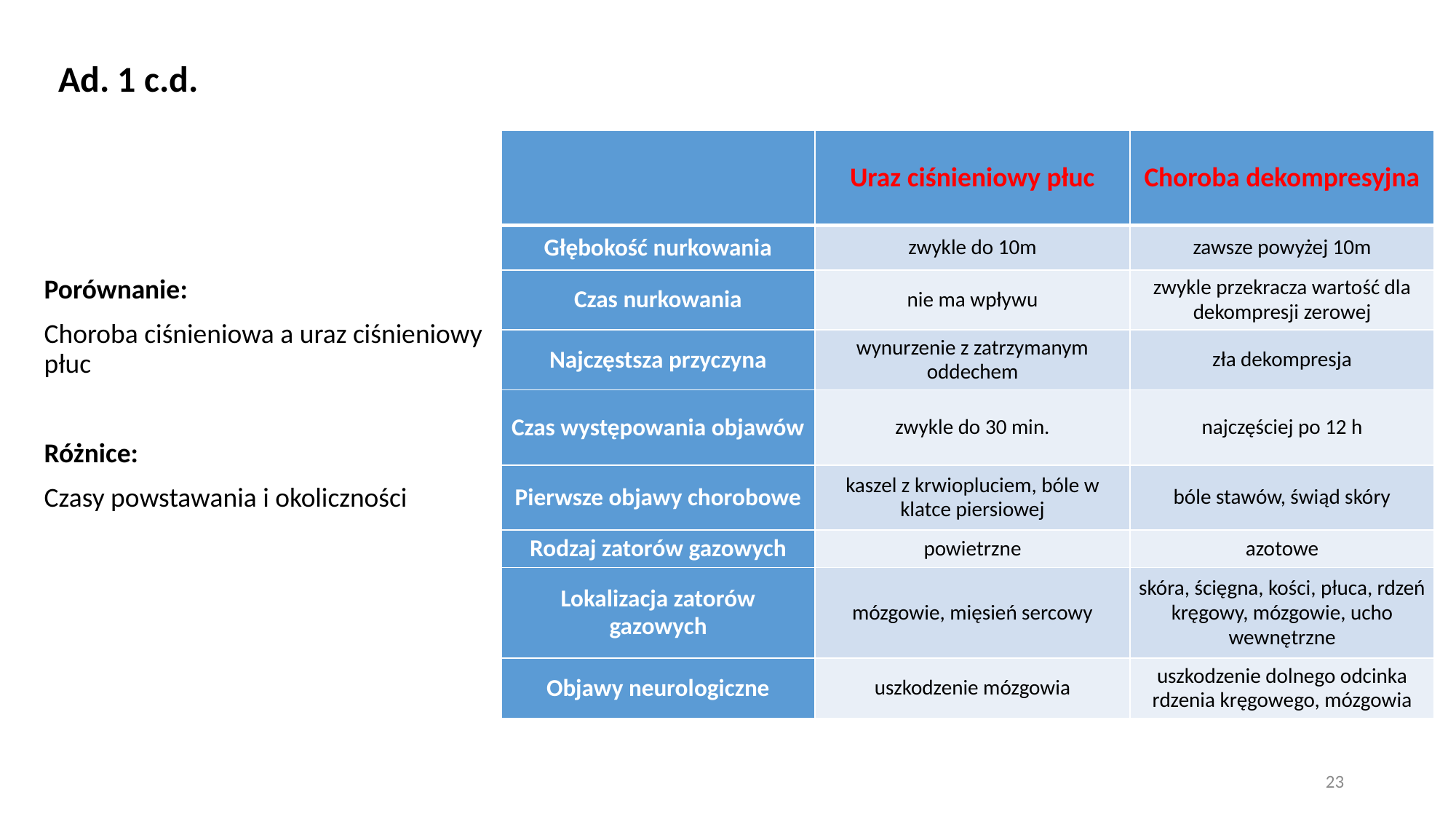

Ad. 1 c.d.
|  | Uraz ciśnieniowy płuc | Choroba dekompresyjna |
| --- | --- | --- |
| Głębokość nurkowania | zwykle do 10m | zawsze powyżej 10m |
| Czas nurkowania | nie ma wpływu | zwykle przekracza wartość dla dekompresji zerowej |
| Najczęstsza przyczyna | wynurzenie z zatrzymanym oddechem | zła dekompresja |
| Czas występowania objawów | zwykle do 30 min. | najczęściej po 12 h |
| Pierwsze objawy chorobowe | kaszel z krwiopluciem, bóle w klatce piersiowej | bóle stawów, świąd skóry |
| Rodzaj zatorów gazowych | powietrzne | azotowe |
| Lokalizacja zatorów gazowych | mózgowie, mięsień sercowy | skóra, ścięgna, kości, płuca, rdzeń kręgowy, mózgowie, ucho wewnętrzne |
| Objawy neurologiczne | uszkodzenie mózgowia | uszkodzenie dolnego odcinka rdzenia kręgowego, mózgowia |

Porównanie:
Choroba ciśnieniowa a uraz ciśnieniowy płuc

Różnice:
Czasy powstawania i okoliczności

23